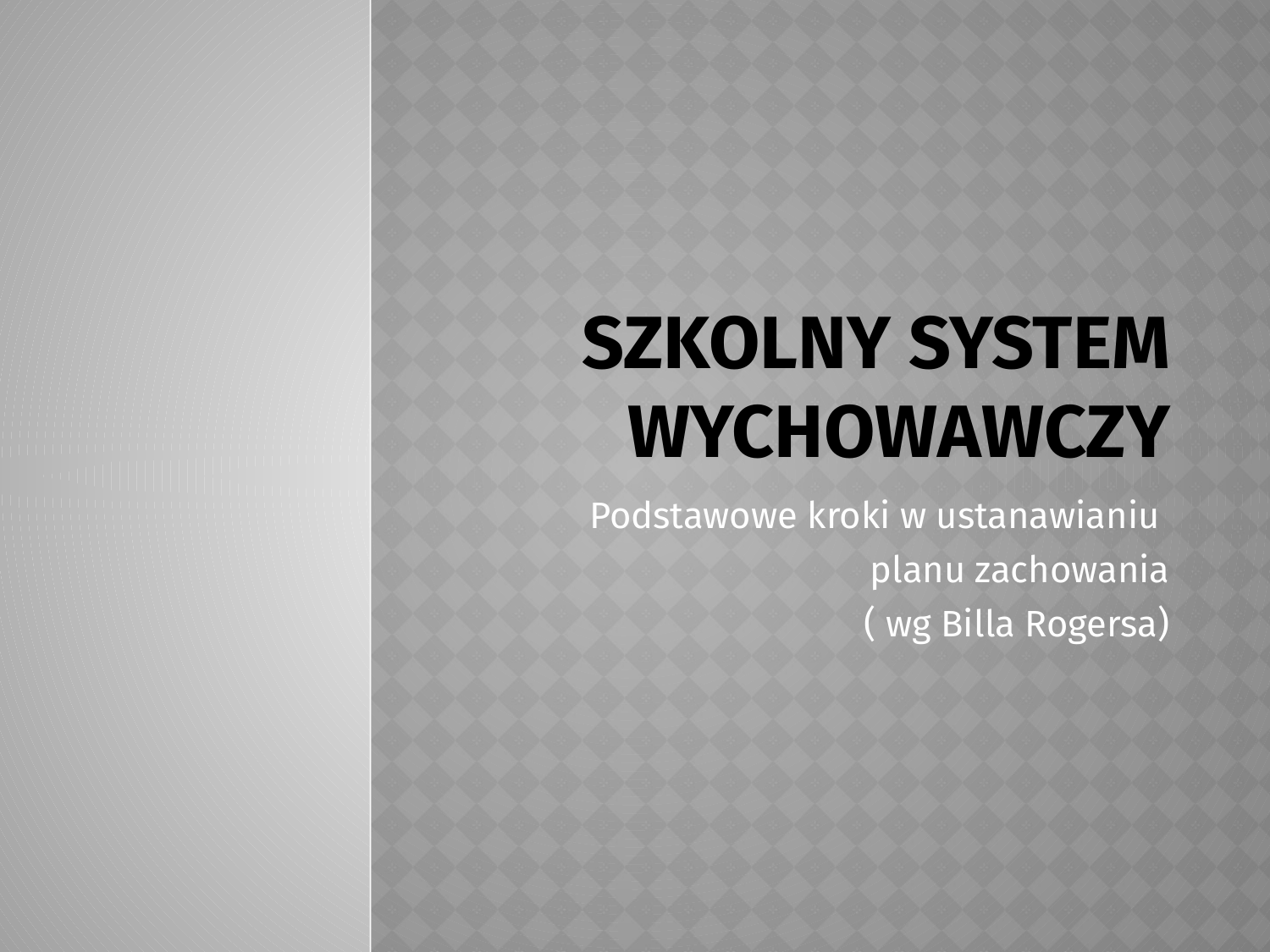

# Szkolny system wychowawczy
Podstawowe kroki w ustanawianiu
planu zachowania
( wg Billa Rogersa)